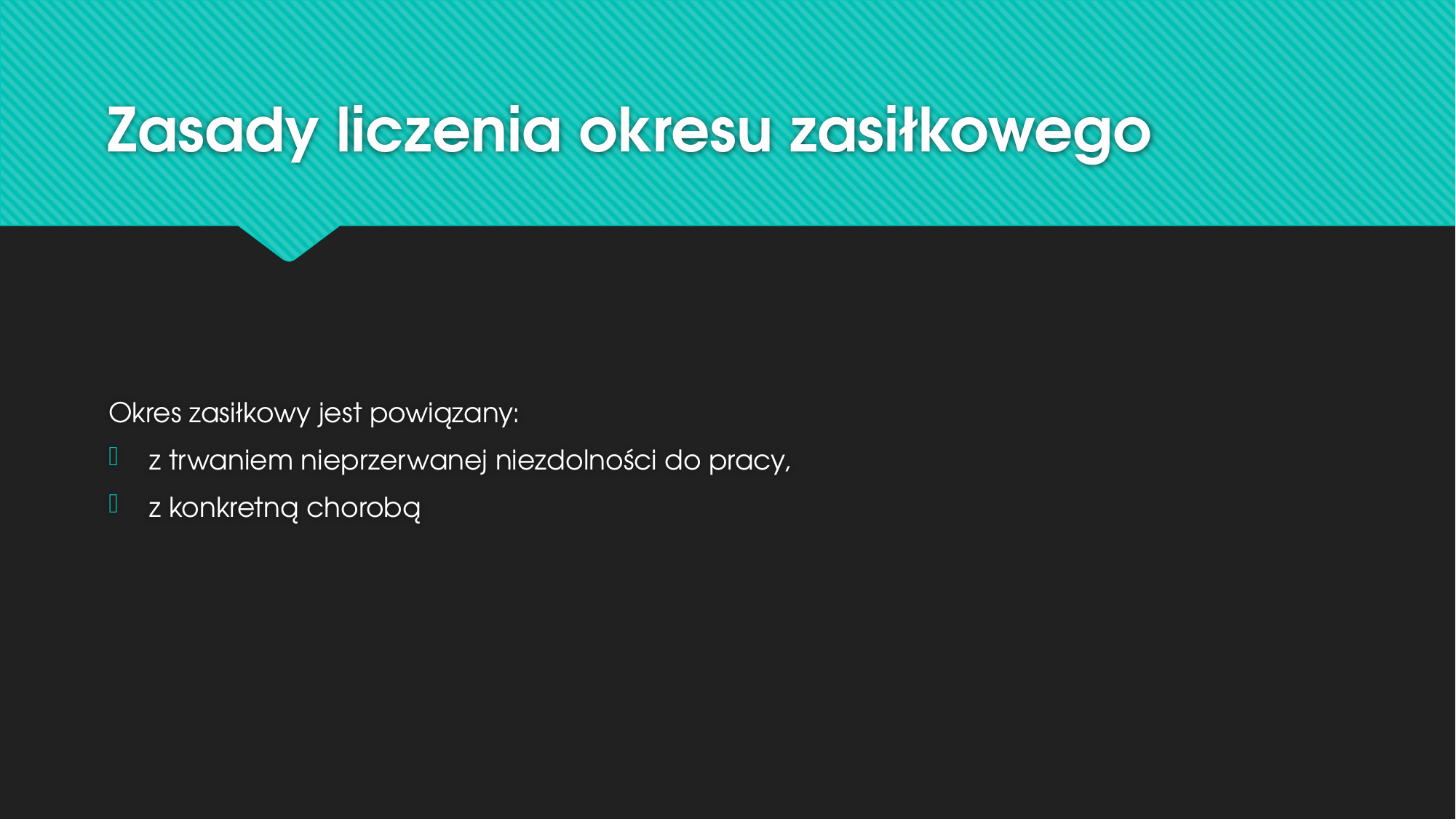

# Zasady liczenia okresu zasiłkowego
Okres zasiłkowy jest powiązany:
z trwaniem nieprzerwanej niezdolności do pracy,
z konkretną chorobą